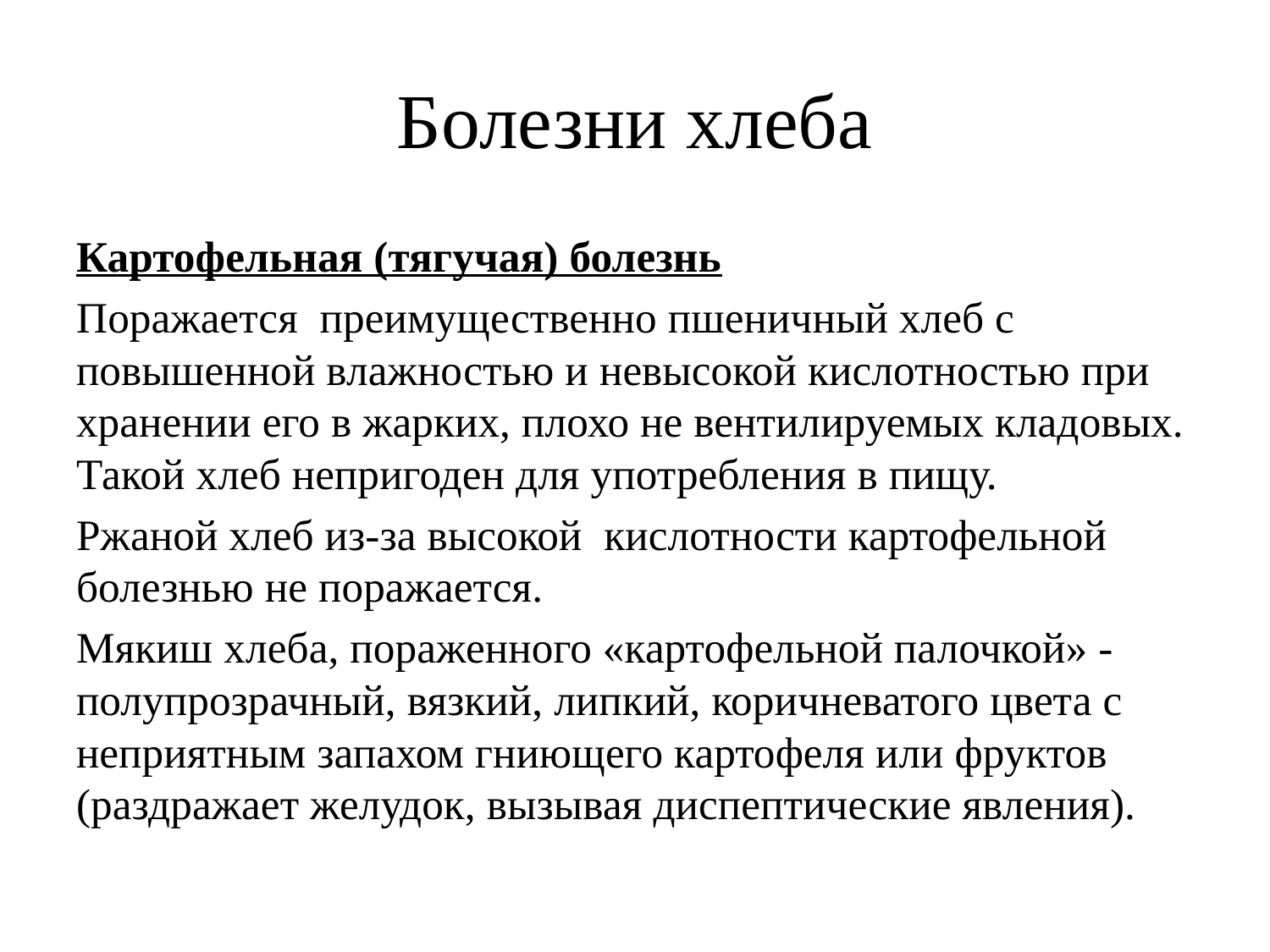

# Болезни хлеба
Картофельная (тягучая) болезнь
Поражается  преимущественно пшеничный хлеб с повышенной влажностью и невысокой кислотностью при хранении его в жарких, плохо не вентилируемых кладовых. Такой хлеб непригоден для употребления в пищу.
Ржаной хлеб из-за высокой  кислотности картофельной  болезнью не поражается.
Мякиш хлеба, пораженного «картофельной палочкой» - полупрозрачный, вязкий, липкий, коричневатого цвета с неприятным запахом гниющего картофеля или фруктов (раздражает желудок, вызывая диспептические явления).